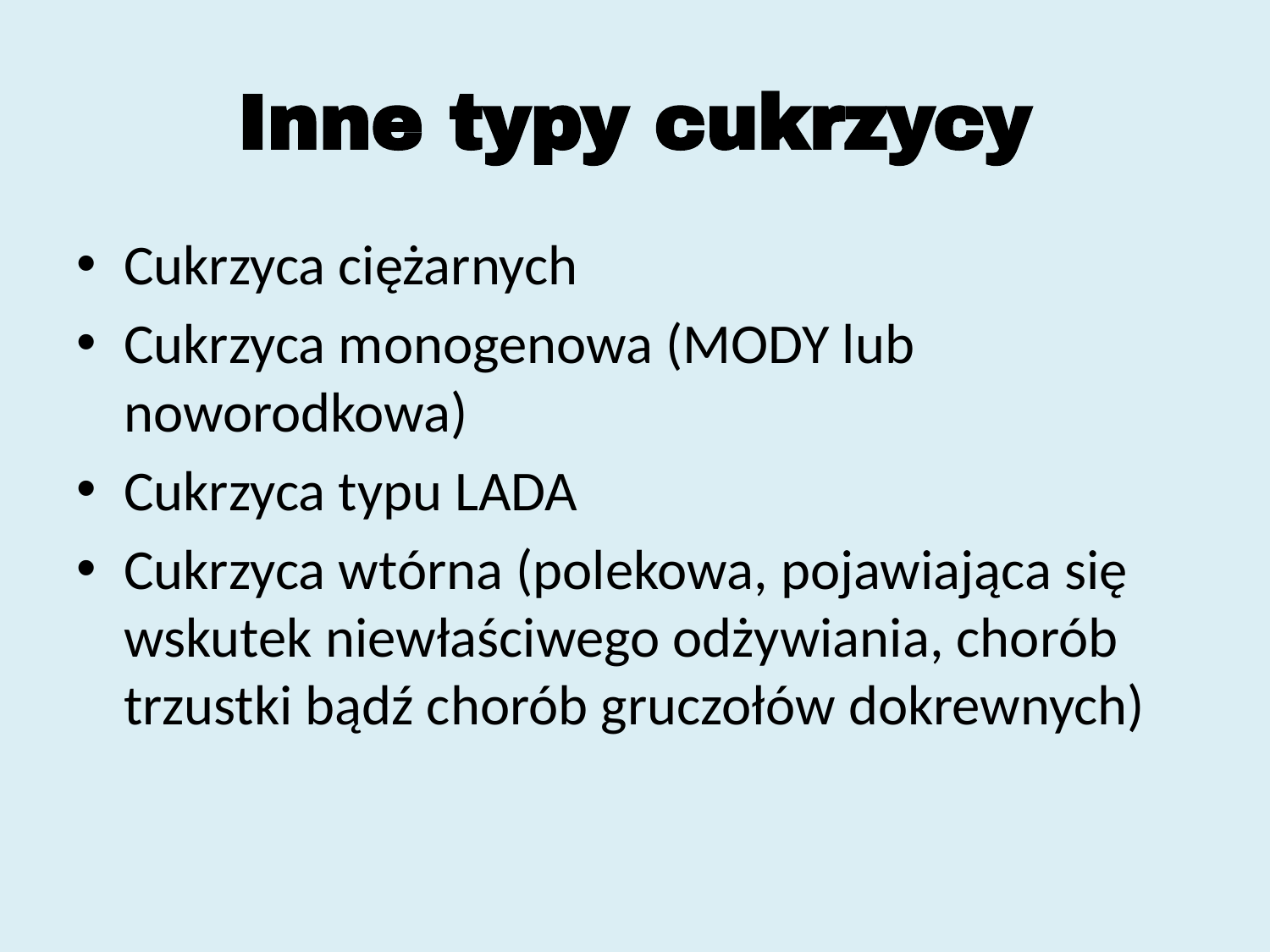

# Inne typy cukrzycy
Cukrzyca ciężarnych
Cukrzyca monogenowa (MODY lub noworodkowa)
Cukrzyca typu LADA
Cukrzyca wtórna (polekowa, pojawiająca się wskutek niewłaściwego odżywiania, chorób trzustki bądź chorób gruczołów dokrewnych)